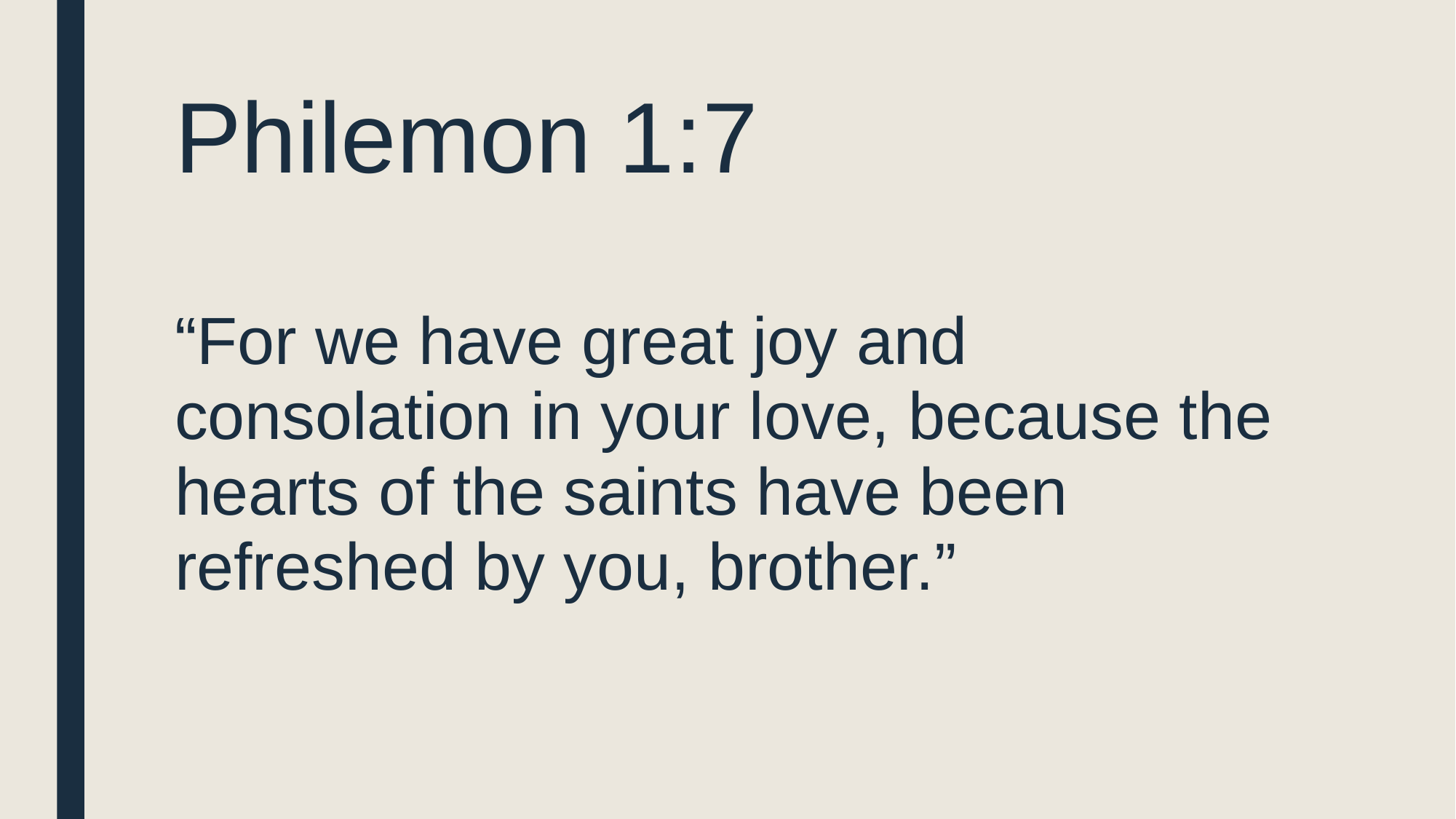

# Philemon 1:7
“For we have great joy and consolation in your love, because the hearts of the saints have been refreshed by you, brother.”